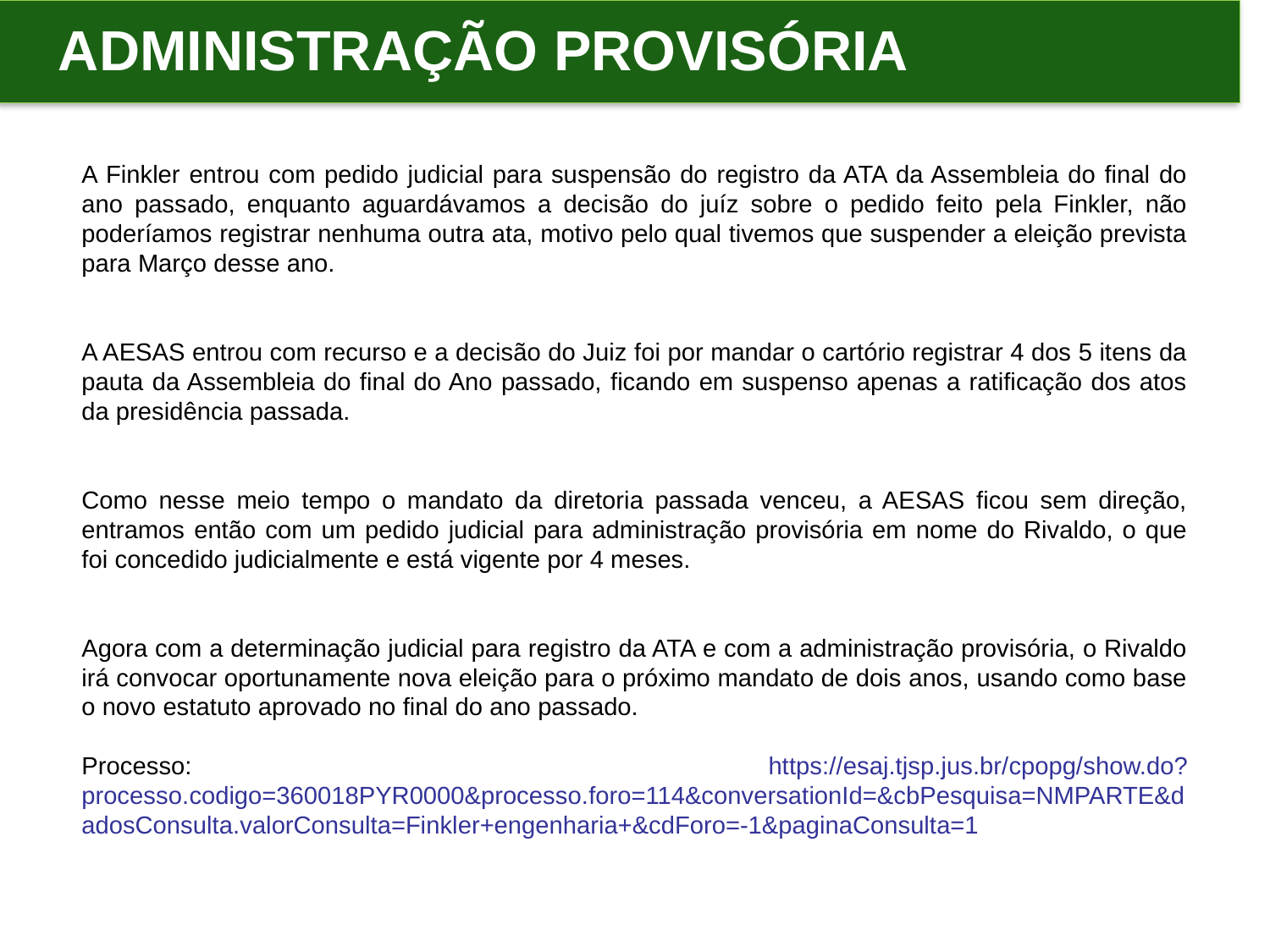

ADMINISTRAÇÃO PROVISÓRIA
A Finkler entrou com pedido judicial para suspensão do registro da ATA da Assembleia do final do ano passado, enquanto aguardávamos a decisão do juíz sobre o pedido feito pela Finkler, não poderíamos registrar nenhuma outra ata, motivo pelo qual tivemos que suspender a eleição prevista para Março desse ano.

A AESAS entrou com recurso e a decisão do Juiz foi por mandar o cartório registrar 4 dos 5 itens da pauta da Assembleia do final do Ano passado, ficando em suspenso apenas a ratificação dos atos da presidência passada.

Como nesse meio tempo o mandato da diretoria passada venceu, a AESAS ficou sem direção, entramos então com um pedido judicial para administração provisória em nome do Rivaldo, o que foi concedido judicialmente e está vigente por 4 meses.

Agora com a determinação judicial para registro da ATA e com a administração provisória, o Rivaldo irá convocar oportunamente nova eleição para o próximo mandato de dois anos, usando como base o novo estatuto aprovado no final do ano passado.

Processo: https://esaj.tjsp.jus.br/cpopg/show.do?processo.codigo=360018PYR0000&processo.foro=114&conversationId=&cbPesquisa=NMPARTE&dadosConsulta.valorConsulta=Finkler+engenharia+&cdForo=-1&paginaConsulta=1